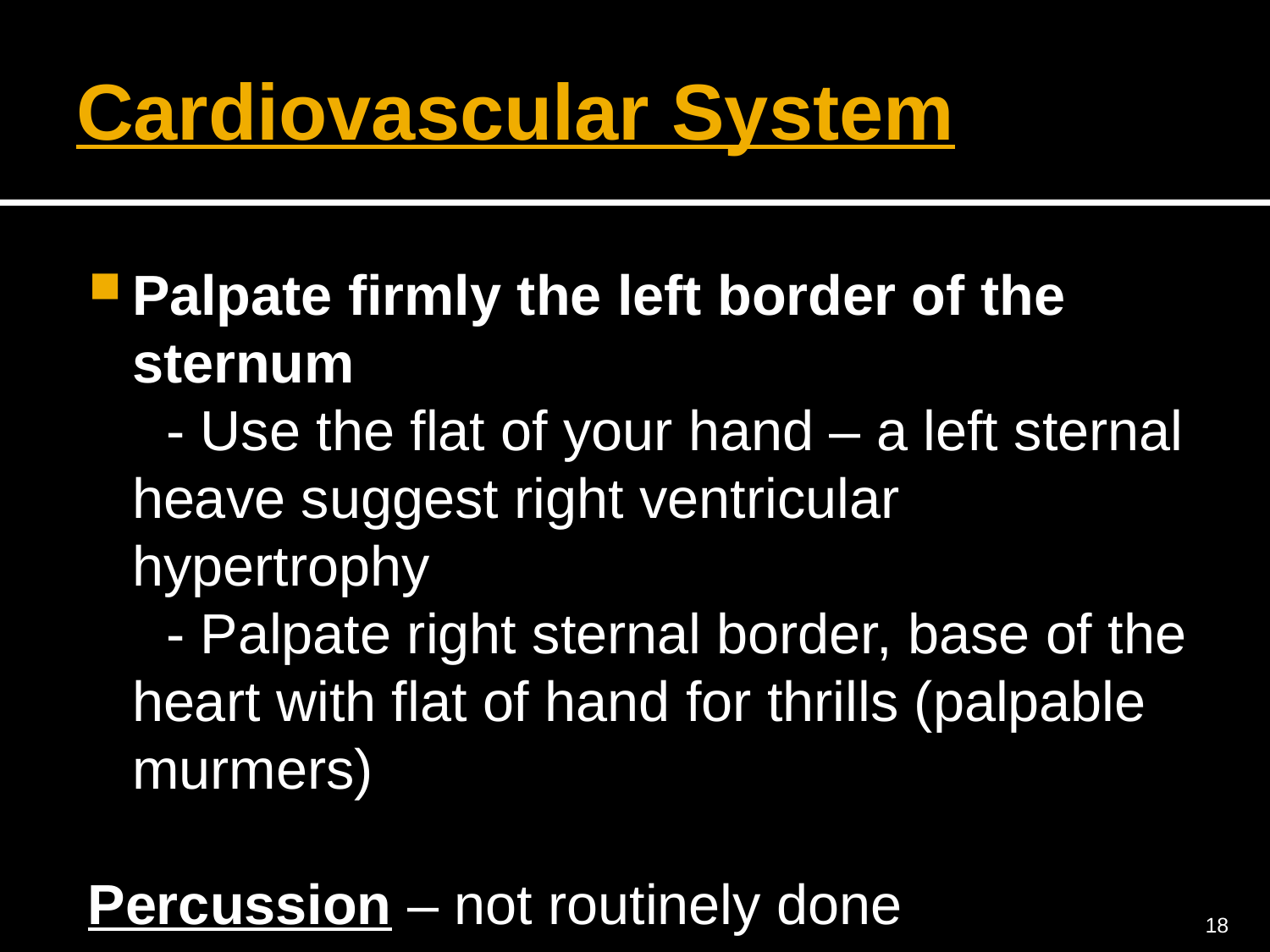

# Cardiovascular System
Palpate firmly the left border of the sternum
     - Use the flat of your hand – a left sternal heave suggest right ventricular hypertrophy
     - Palpate right sternal border, base of the heart with flat of hand for thrills (palpable murmers)

Percussion – not routinely done
18